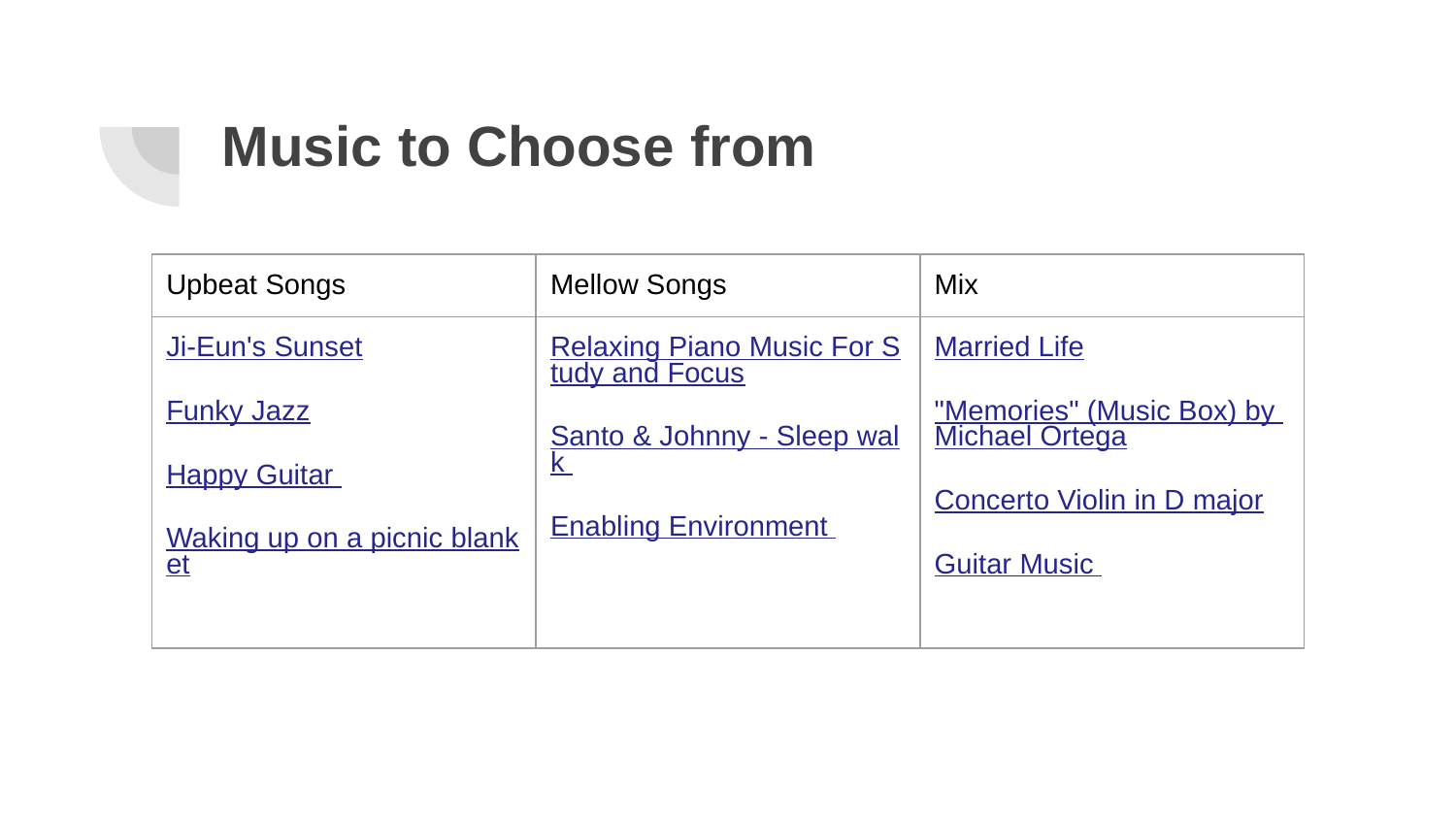

# Music to Choose from
| Upbeat Songs | Mellow Songs | Mix |
| --- | --- | --- |
| Ji-Eun's Sunset Funky Jazz Happy Guitar Waking up on a picnic blanket | Relaxing Piano Music For Study and Focus Santo & Johnny - Sleep walk Enabling Environment | Married Life "Memories" (Music Box) by Michael Ortega Concerto Violin in D major Guitar Music |